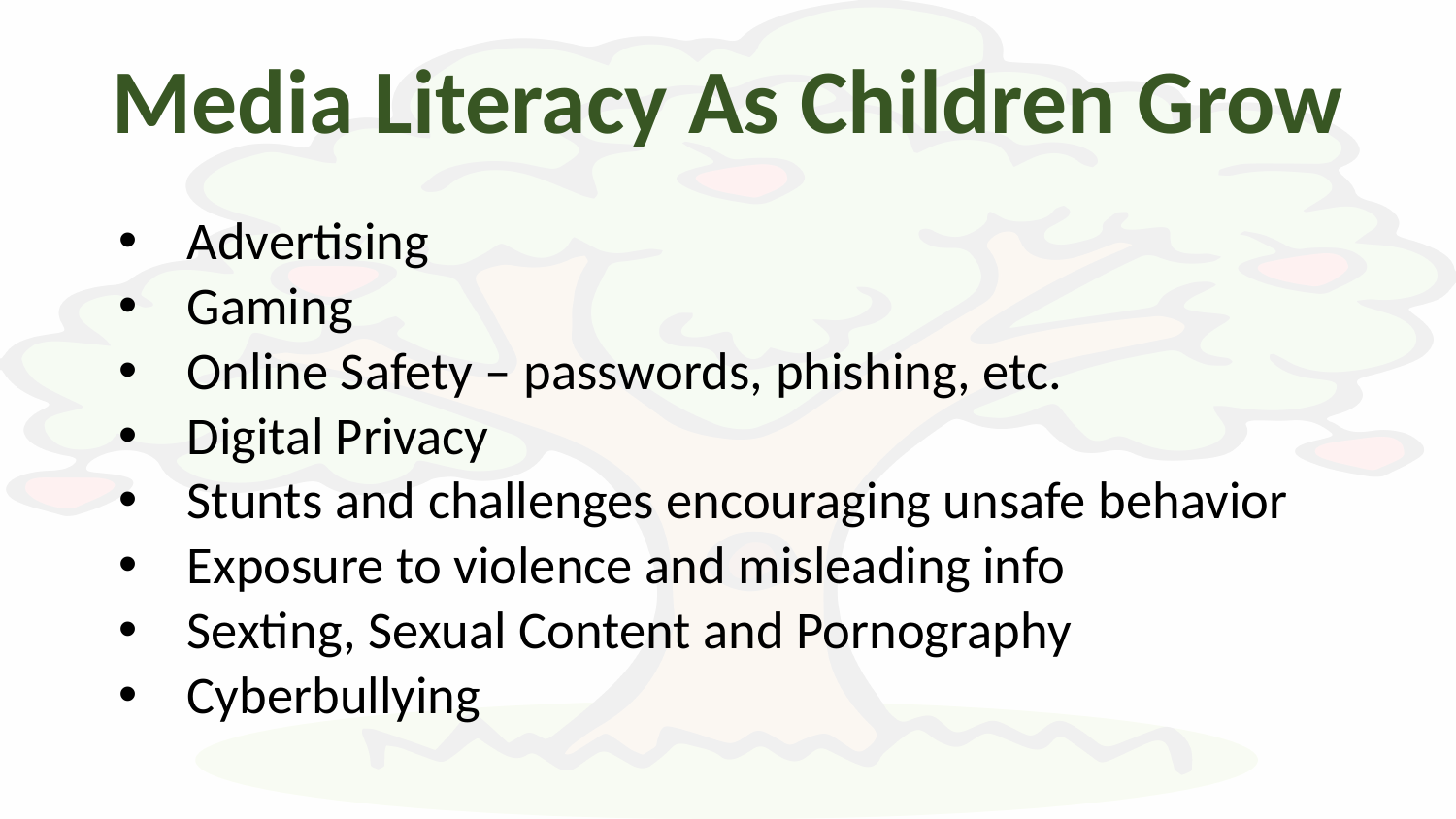

Media Literacy As Children Grow
Advertising
Gaming
Online Safety – passwords, phishing, etc.
Digital Privacy
Stunts and challenges encouraging unsafe behavior
Exposure to violence and misleading info
Sexting, Sexual Content and Pornography
Cyberbullying